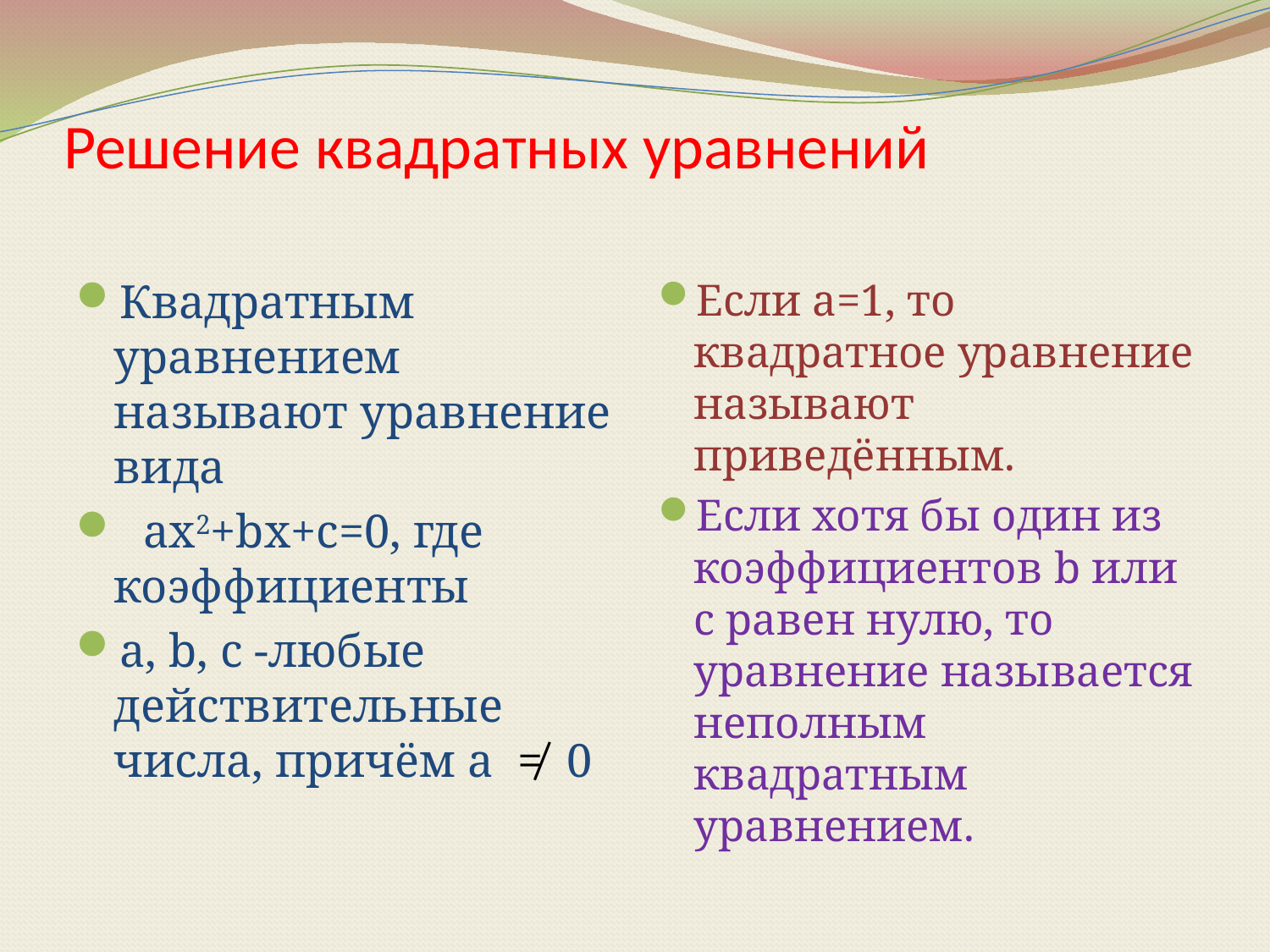

# Решение квадратных уравнений
Квадратным уравнением называют уравнение вида
  ax2+bx+c=0, где коэффициенты
a, b, с -любые  действительные числа, причём a  ≠  0

Если a=1, то квадратное уравнение называют приведённым.
Если хотя бы один из коэффициентов b или c равен нулю, то уравнение называется неполным квадратным уравнением.